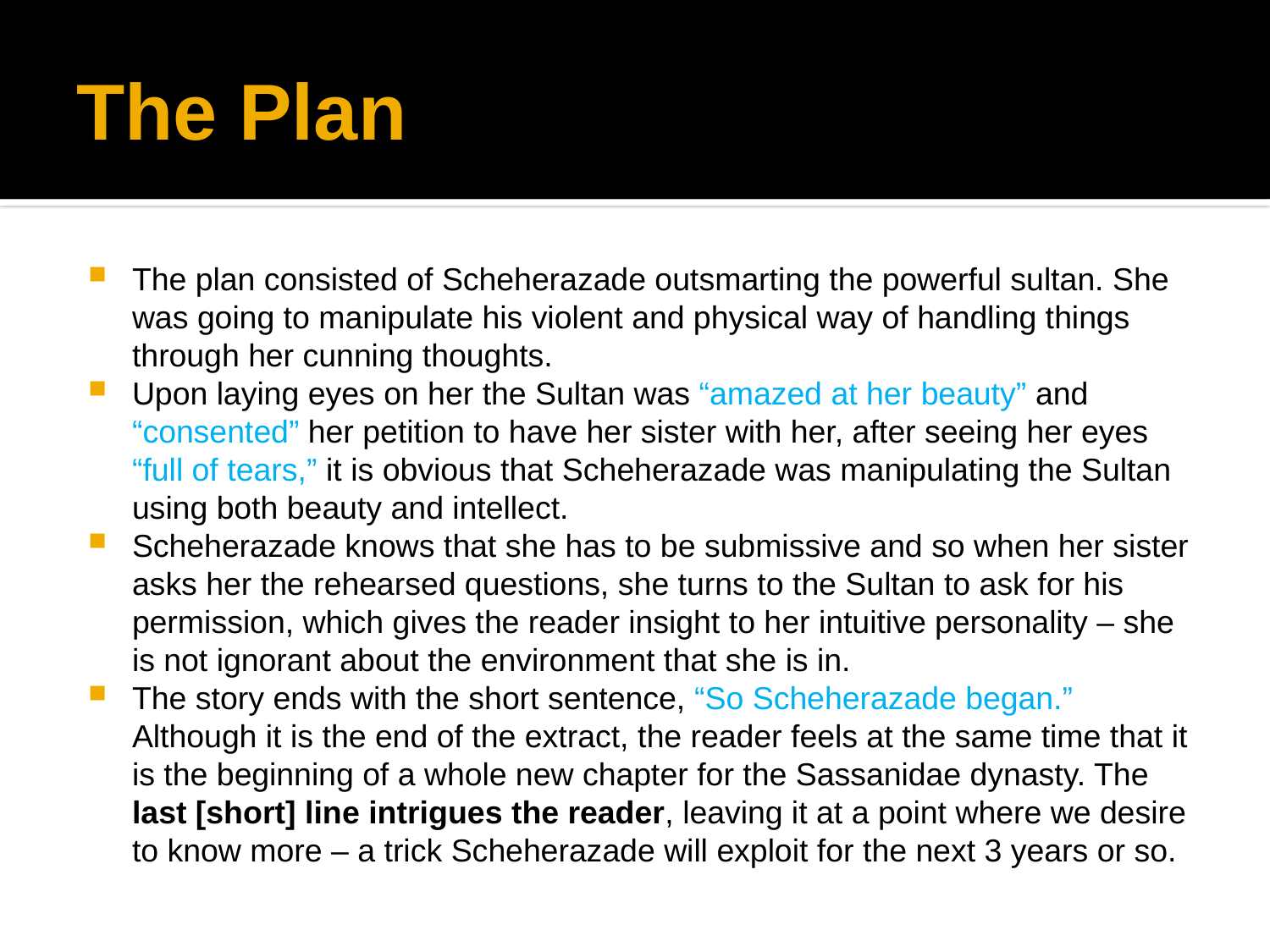

# The Plan
The plan consisted of Scheherazade outsmarting the powerful sultan. She was going to manipulate his violent and physical way of handling things through her cunning thoughts.
Upon laying eyes on her the Sultan was “amazed at her beauty” and “consented” her petition to have her sister with her, after seeing her eyes “full of tears,” it is obvious that Scheherazade was manipulating the Sultan using both beauty and intellect.
Scheherazade knows that she has to be submissive and so when her sister asks her the rehearsed questions, she turns to the Sultan to ask for his permission, which gives the reader insight to her intuitive personality – she is not ignorant about the environment that she is in.
The story ends with the short sentence, “So Scheherazade began.” Although it is the end of the extract, the reader feels at the same time that it is the beginning of a whole new chapter for the Sassanidae dynasty. The last [short] line intrigues the reader, leaving it at a point where we desire to know more – a trick Scheherazade will exploit for the next 3 years or so.